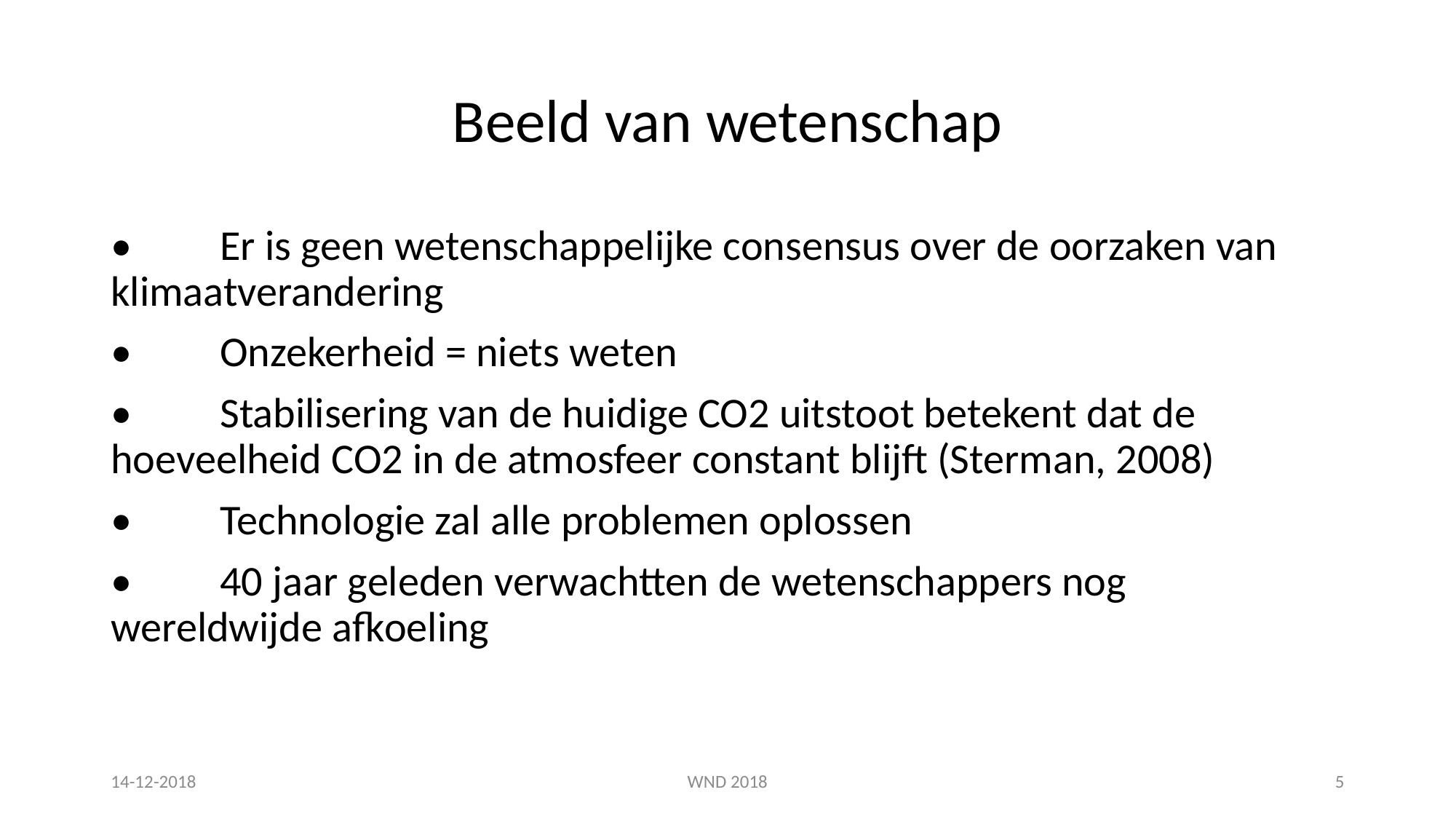

# Beeld van wetenschap
•	Er is geen wetenschappelijke consensus over de oorzaken van 	klimaatverandering
•	Onzekerheid = niets weten
•	Stabilisering van de huidige CO2 uitstoot betekent dat de 	hoeveelheid CO2 in de atmosfeer constant blijft (Sterman, 2008)
•	Technologie zal alle problemen oplossen
•	40 jaar geleden verwachtten de wetenschappers nog 	wereldwijde afkoeling

14-12-2018
WND 2018
5